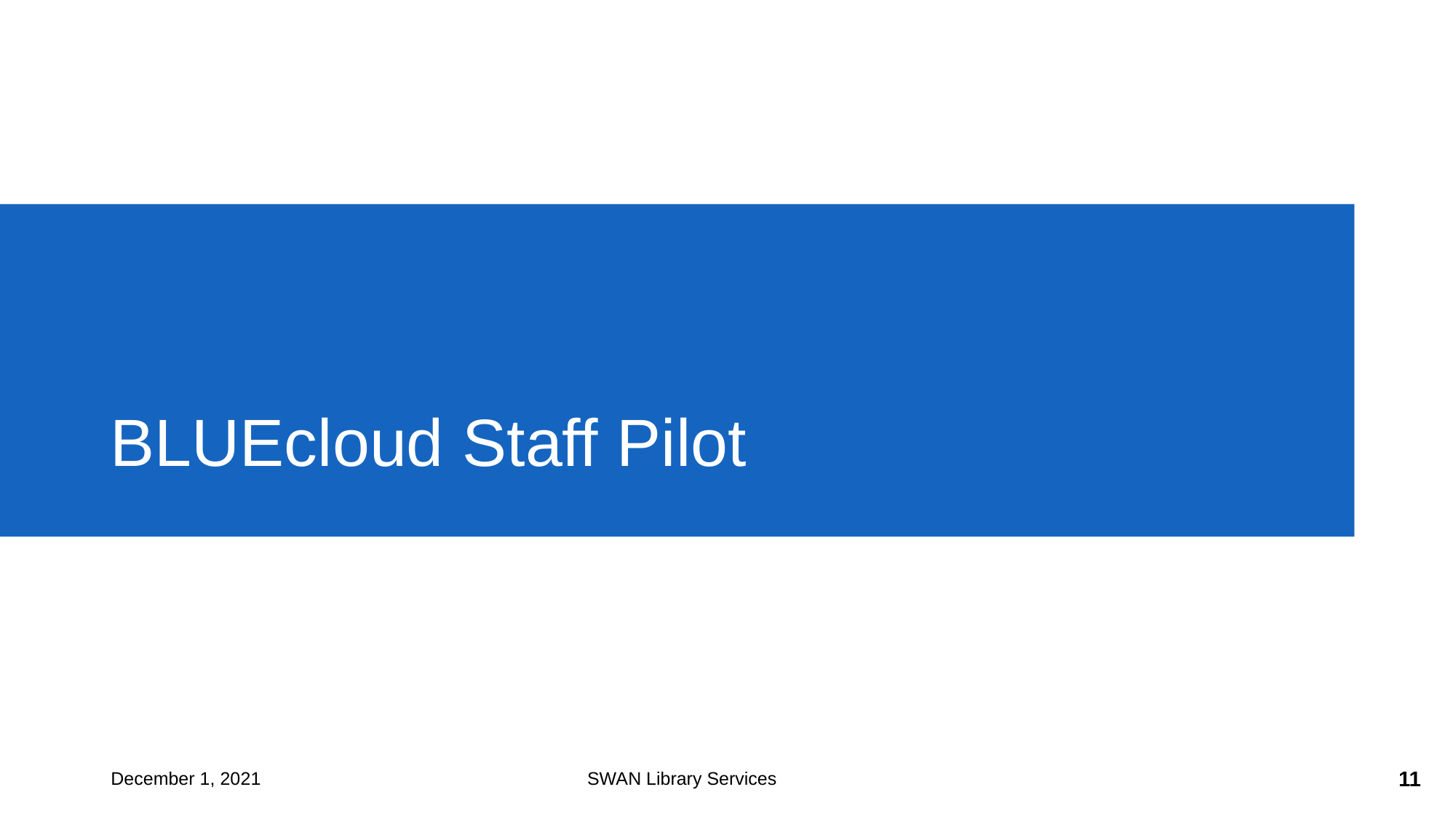

# BLUEcloud Staff Pilot

December 1, 2021
11
SWAN Library Services